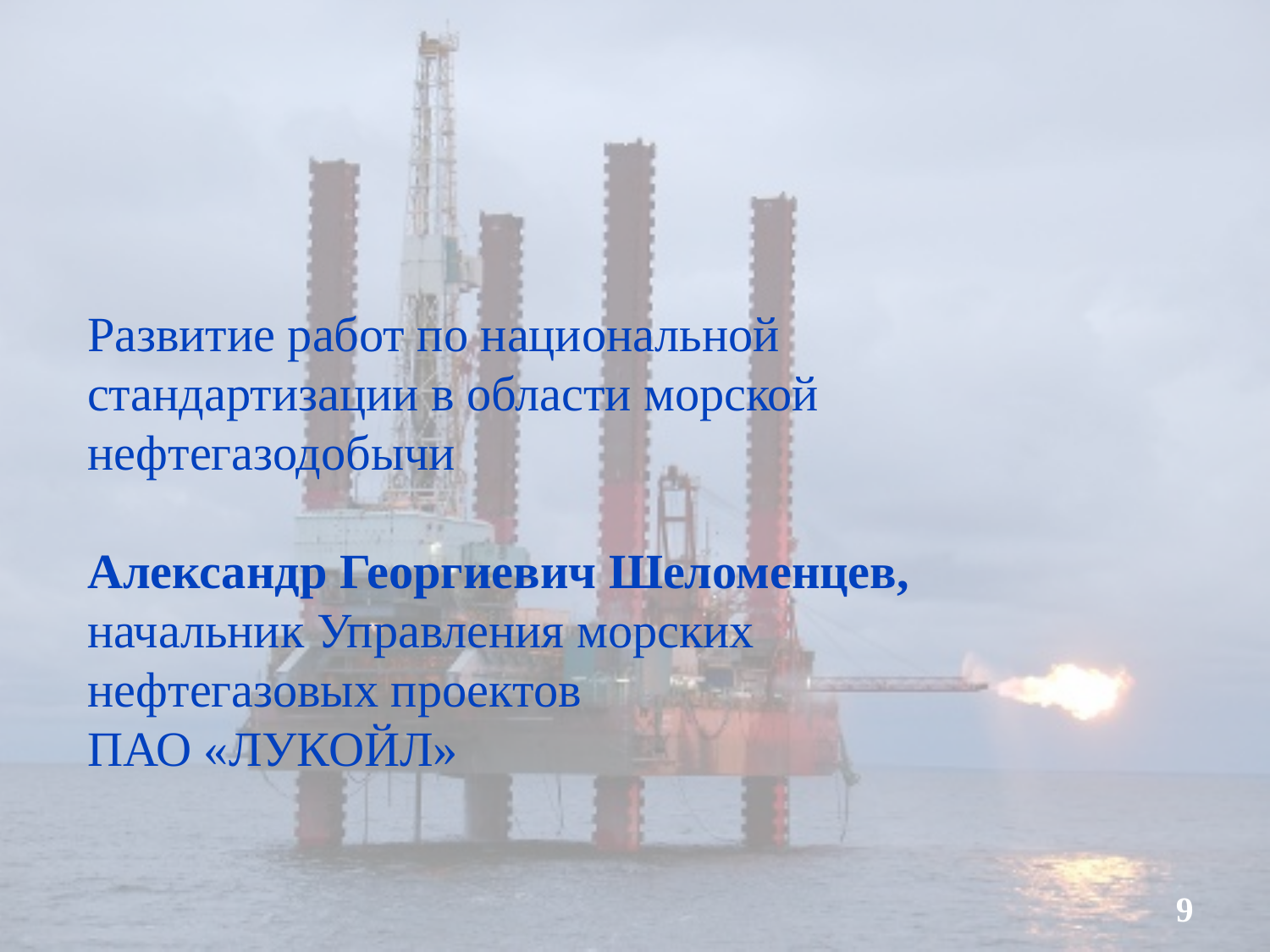

Развитие работ по национальной стандартизации в области морской нефтегазодобычи

Александр Георгиевич Шеломенцев,
начальник Управления морских нефтегазовых проектов
ПАО «ЛУКОЙЛ»
9